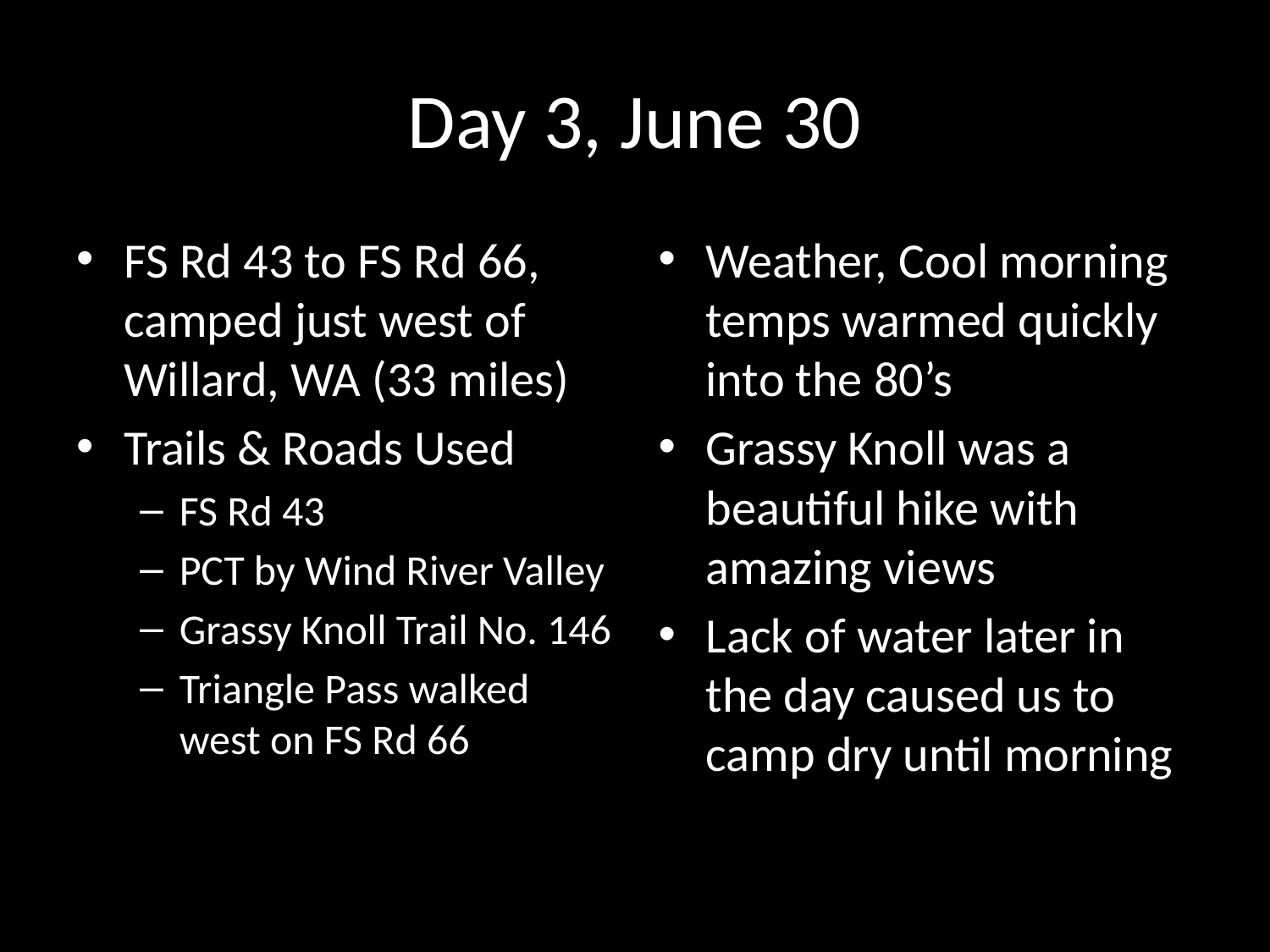

# Day 3, June 30
FS Rd 43 to FS Rd 66, camped just west of Willard, WA (33 miles)
Trails & Roads Used
FS Rd 43
PCT by Wind River Valley
Grassy Knoll Trail No. 146
Triangle Pass walked west on FS Rd 66
Weather, Cool morning temps warmed quickly into the 80’s
Grassy Knoll was a beautiful hike with amazing views
Lack of water later in the day caused us to camp dry until morning